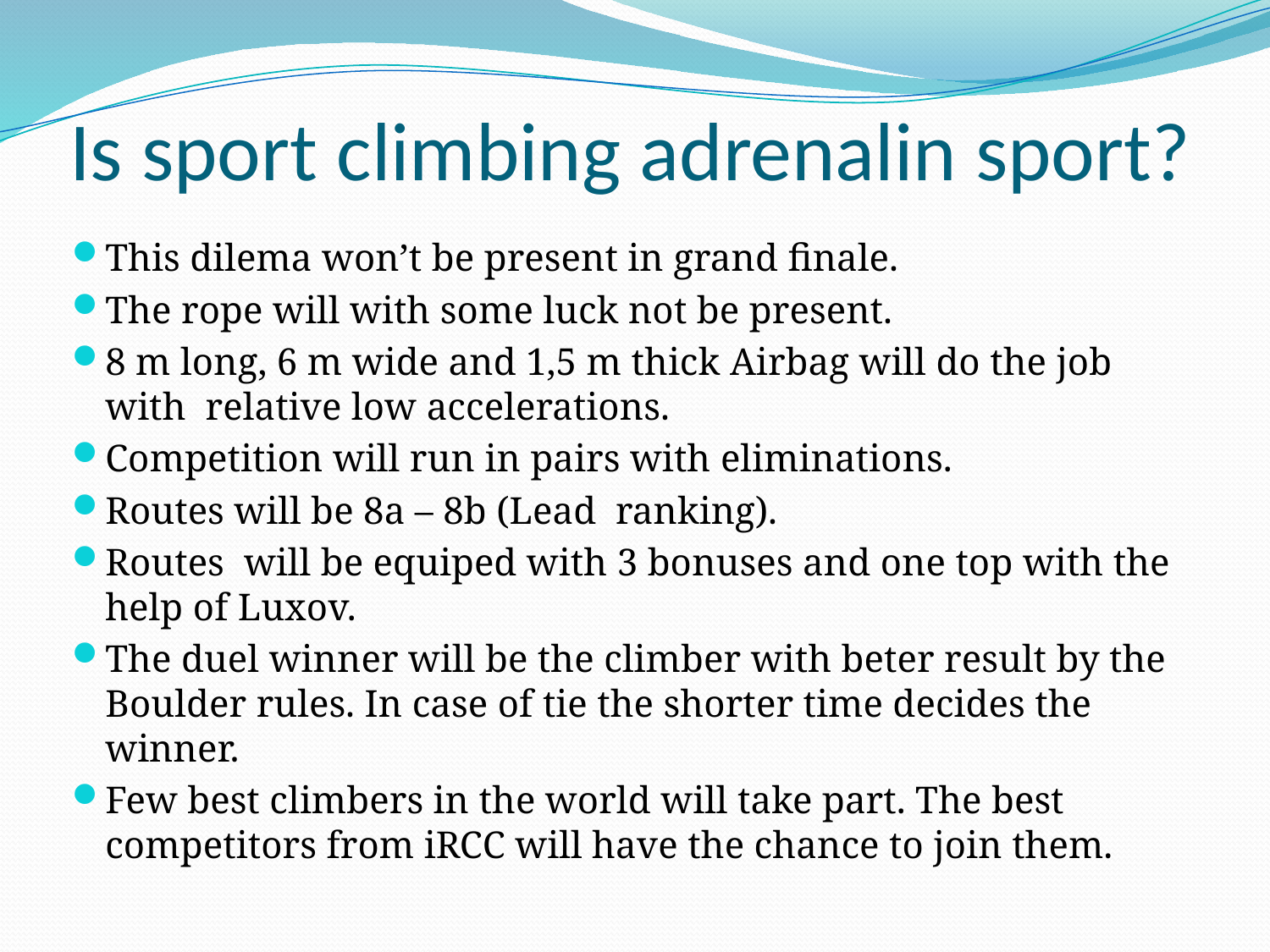

# Is sport climbing adrenalin sport?
This dilema won’t be present in grand finale.
The rope will with some luck not be present.
8 m long, 6 m wide and 1,5 m thick Airbag will do the job with  relative low accelerations.
Competition will run in pairs with eliminations.
Routes will be 8a – 8b (Lead  ranking).
Routes  will be equiped with 3 bonuses and one top with the help of Luxov.
The duel winner will be the climber with beter result by the Boulder rules. In case of tie the shorter time decides the winner.
Few best climbers in the world will take part. The best competitors from iRCC will have the chance to join them.